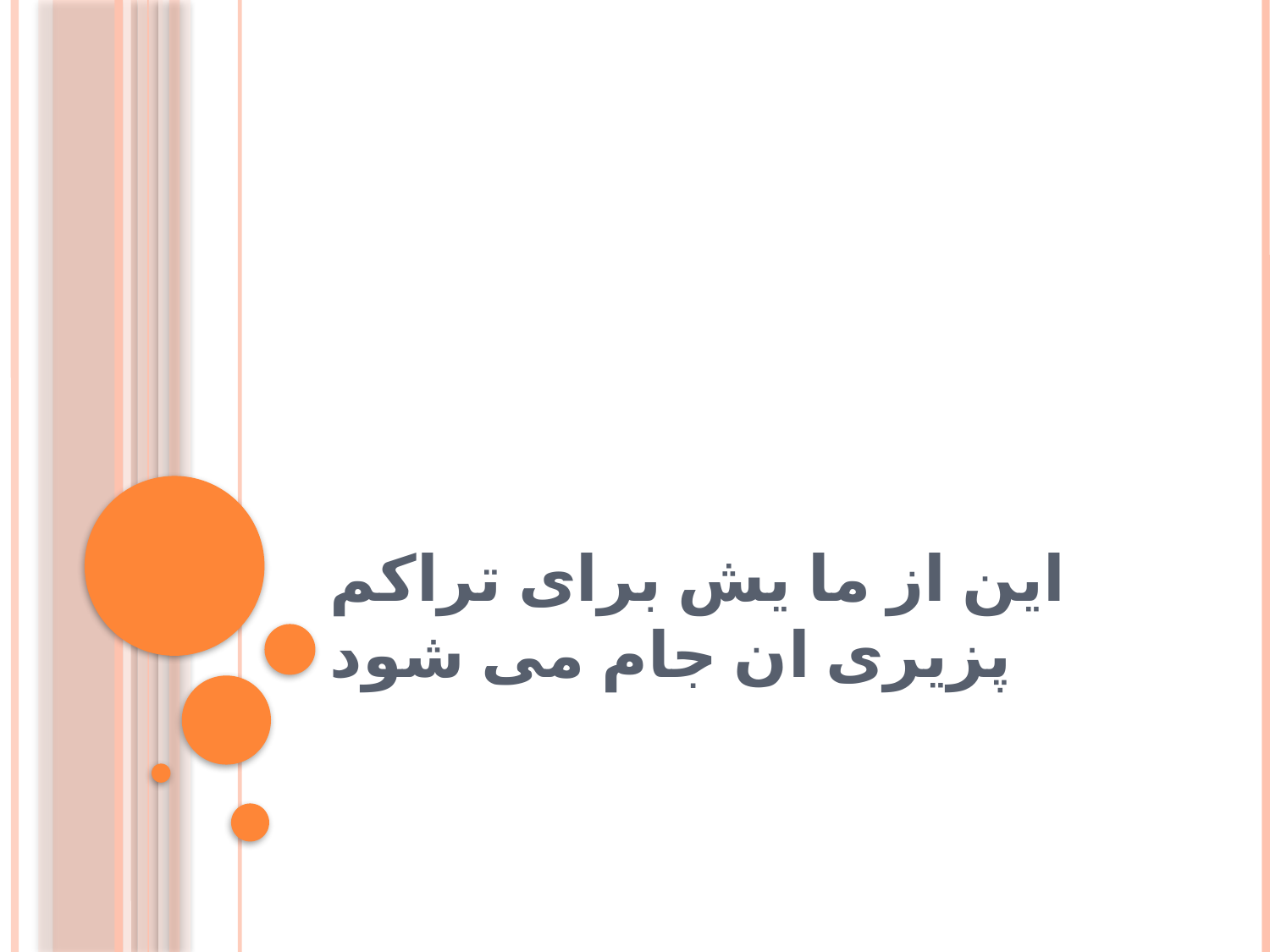

# این از ما یش برای تراکم پزیری ان جام می شود